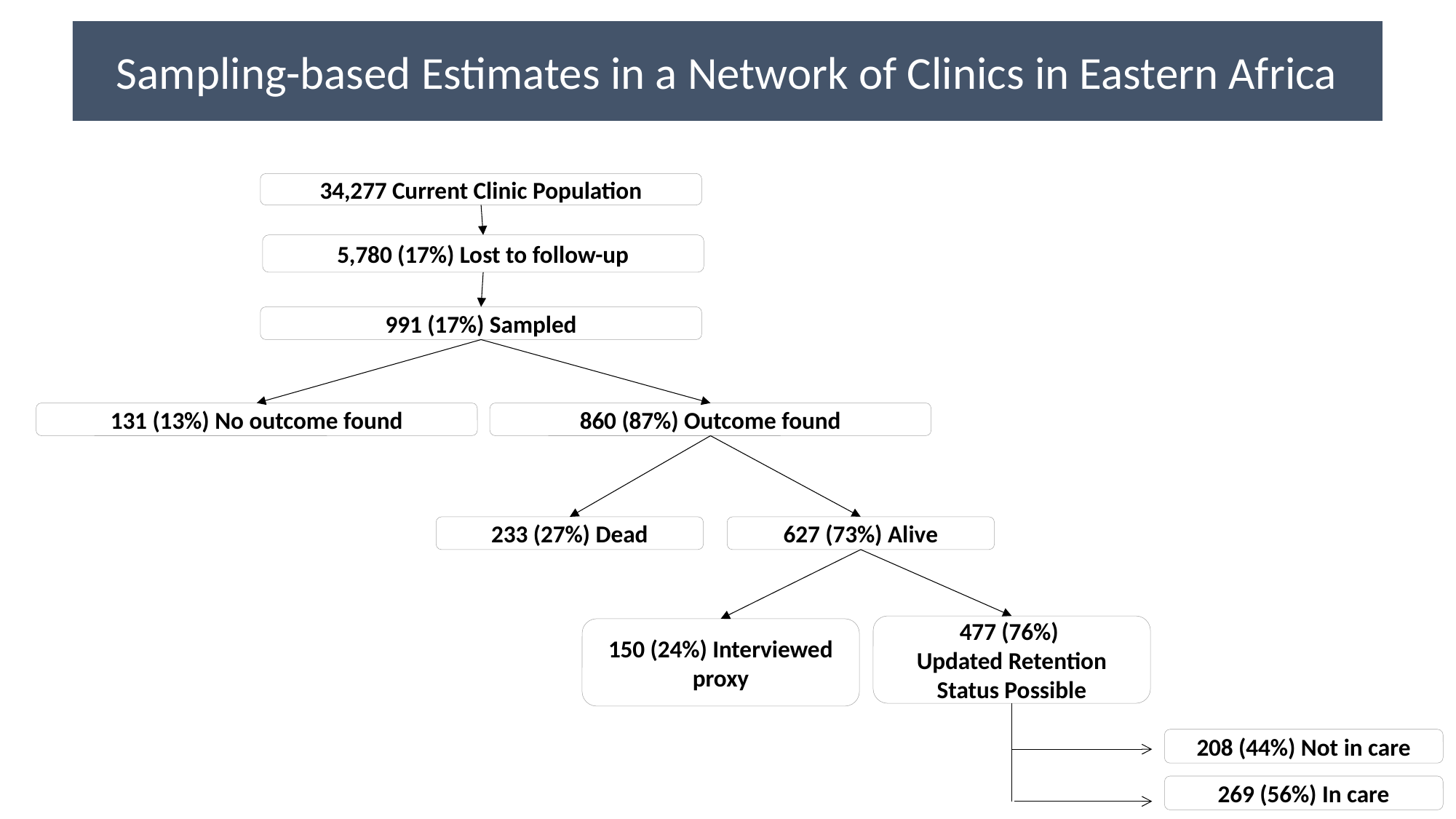

Sampling-based Estimates in a Network of Clinics in Eastern Africa
34,277 Current Clinic Population
5,780 (17%) Lost to follow-up
991 (17%) Sampled
131 (13%) No outcome found
860 (87%) Outcome found
233 (27%) Dead
627 (73%) Alive
477 (76%)
Updated Retention Status Possible
150 (24%) Interviewed proxy
208 (44%) Not in care
269 (56%) In care